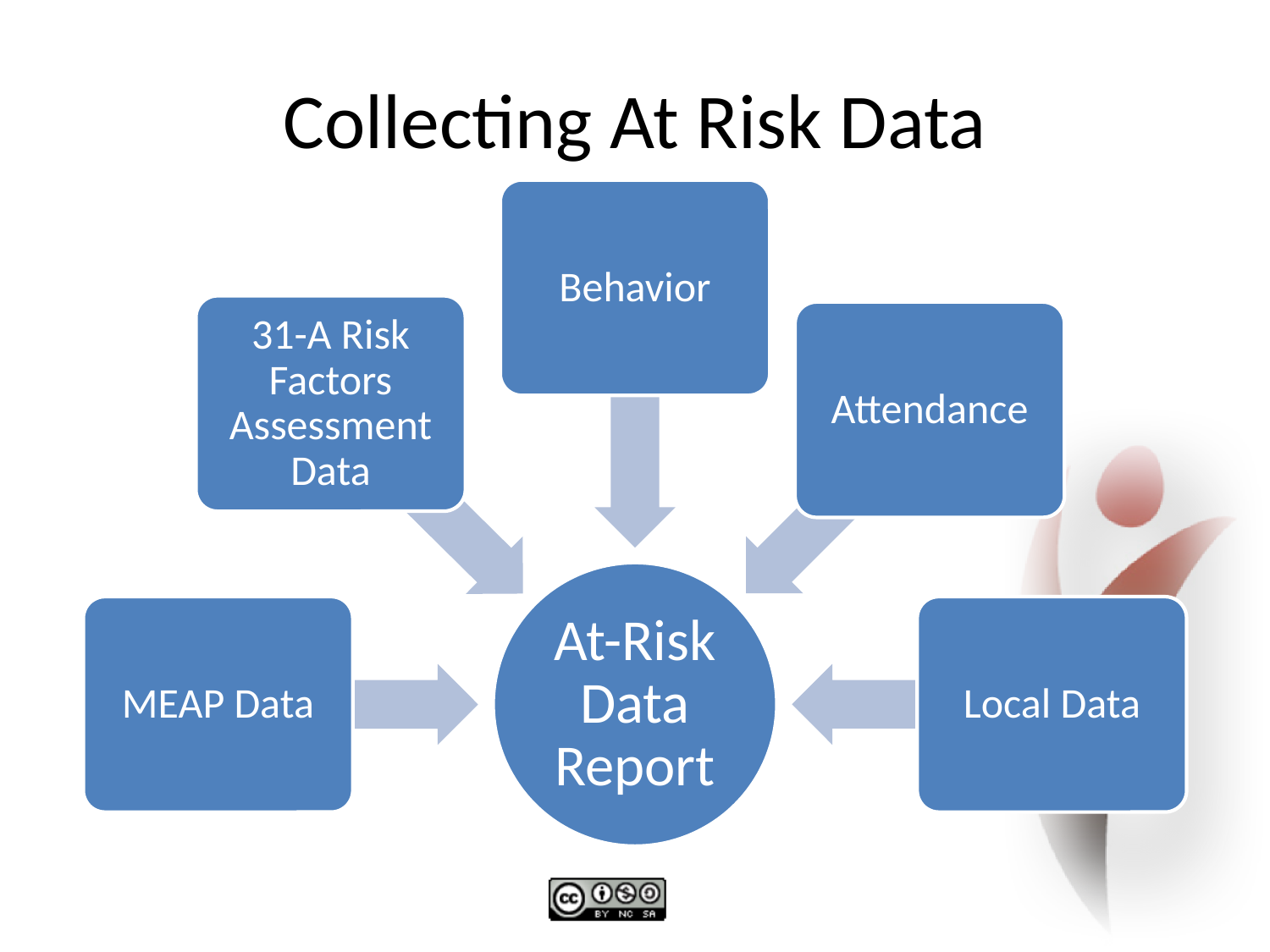

# Collecting At Risk Data
At-Risk Data Report
MEAP Data
31-A Risk Factors Assessment Data
Behavior
Attendance
Local Data